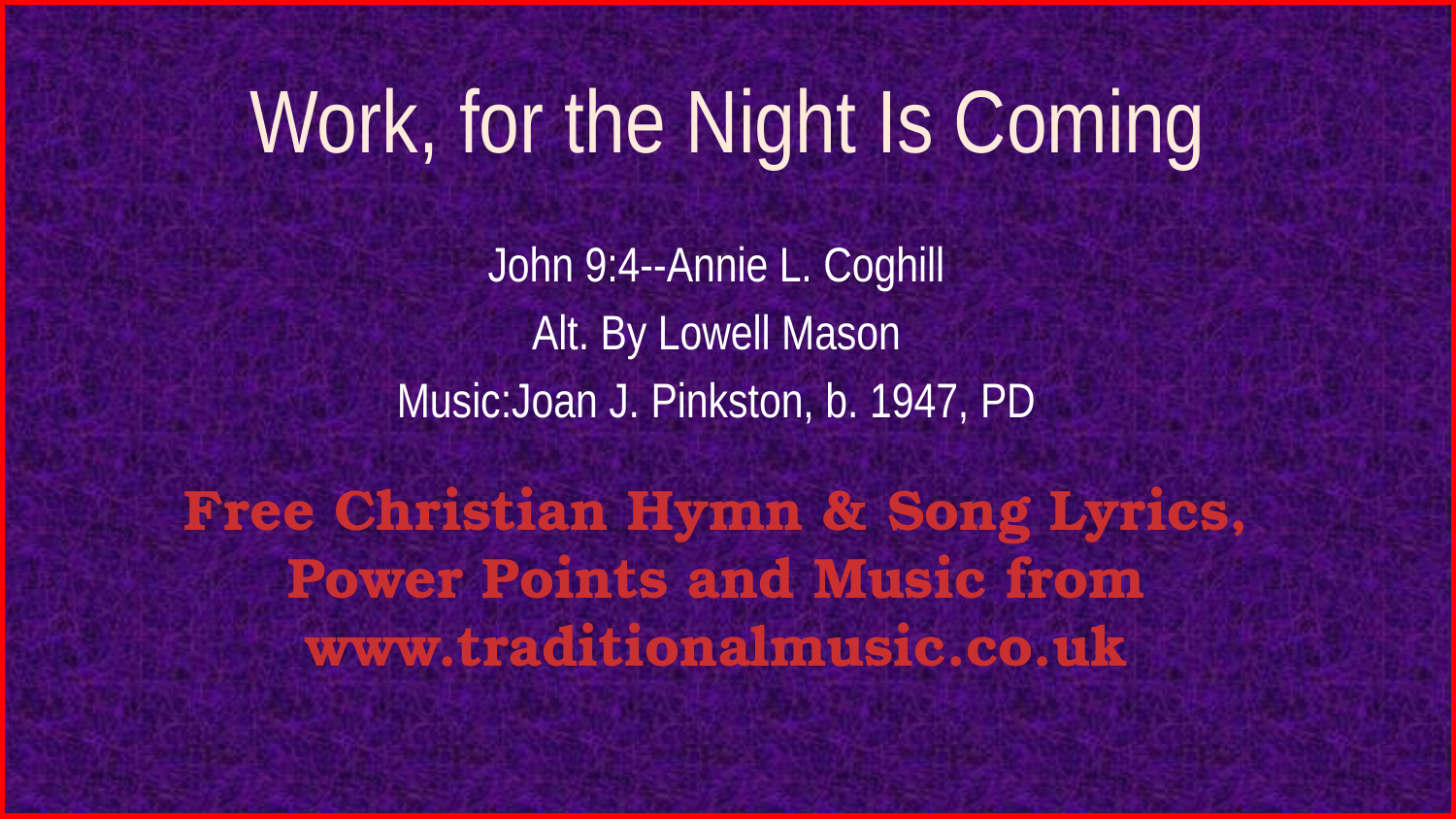

# Work, for the Night Is Coming
John 9:4--Annie L. Coghill
Alt. By Lowell Mason
Music:Joan J. Pinkston, b. 1947, PD